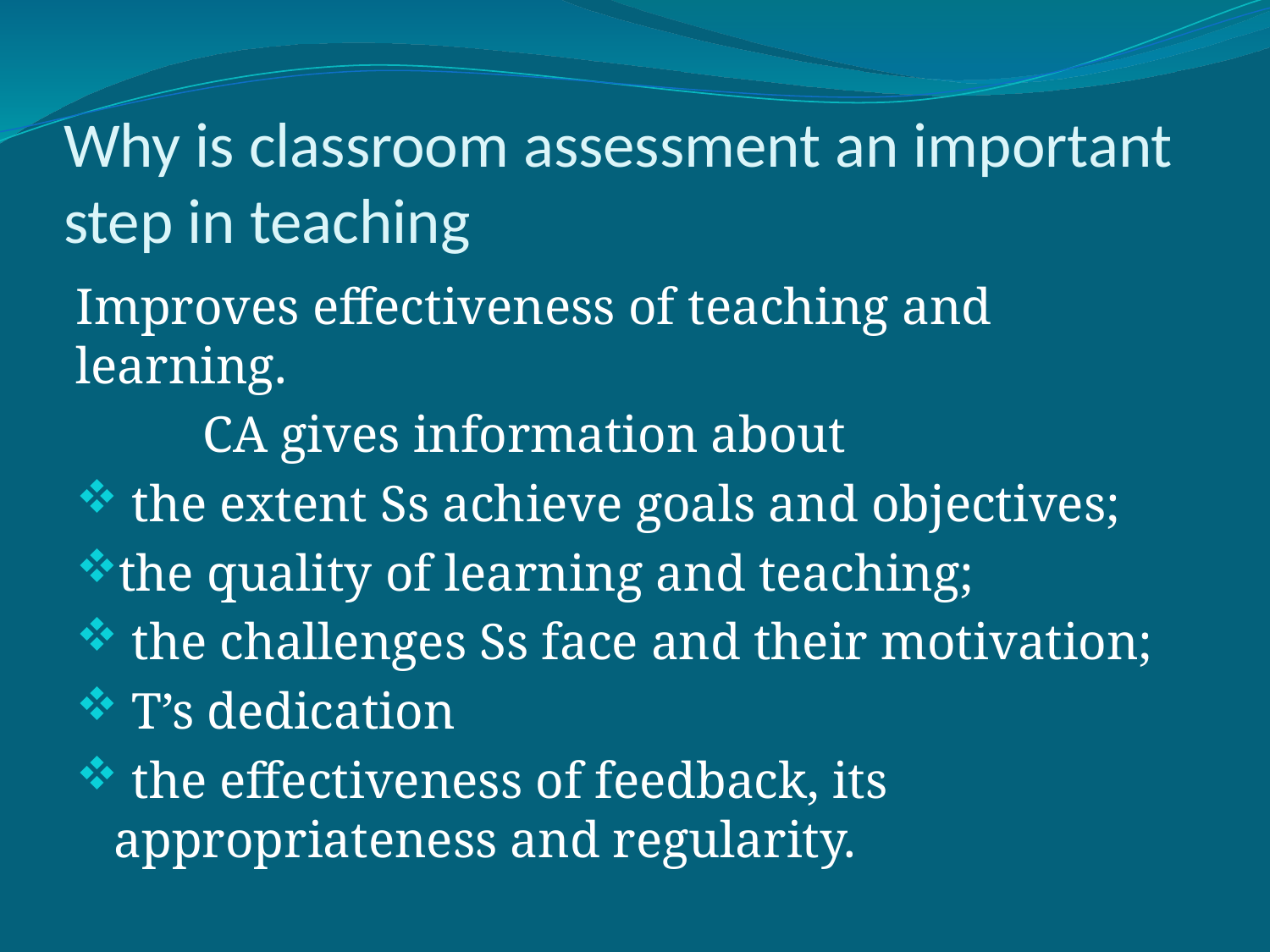

# Why is classroom assessment an important step in teaching
Improves effectiveness of teaching and learning.
	CA gives information about
 the extent Ss achieve goals and objectives;
the quality of learning and teaching;
 the challenges Ss face and their motivation;
 T’s dedication
 the effectiveness of feedback, its appropriateness and regularity.